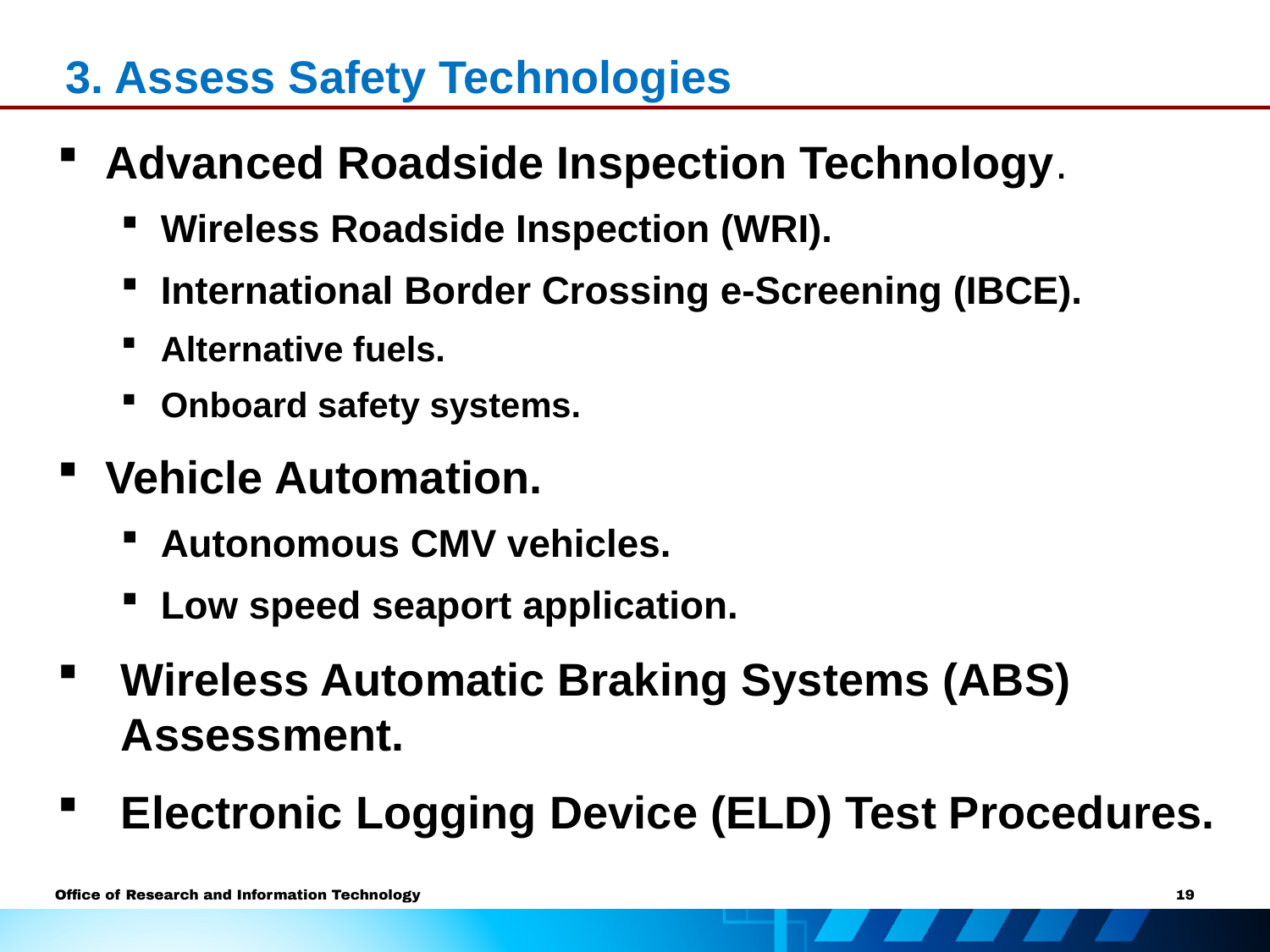

# 3. Assess Safety Technologies
Advanced Roadside Inspection Technology.
Wireless Roadside Inspection (WRI).
International Border Crossing e-Screening (IBCE).
Alternative fuels.
Onboard safety systems.
Vehicle Automation.
Autonomous CMV vehicles.
Low speed seaport application.
Wireless Automatic Braking Systems (ABS) Assessment.
Electronic Logging Device (ELD) Test Procedures.